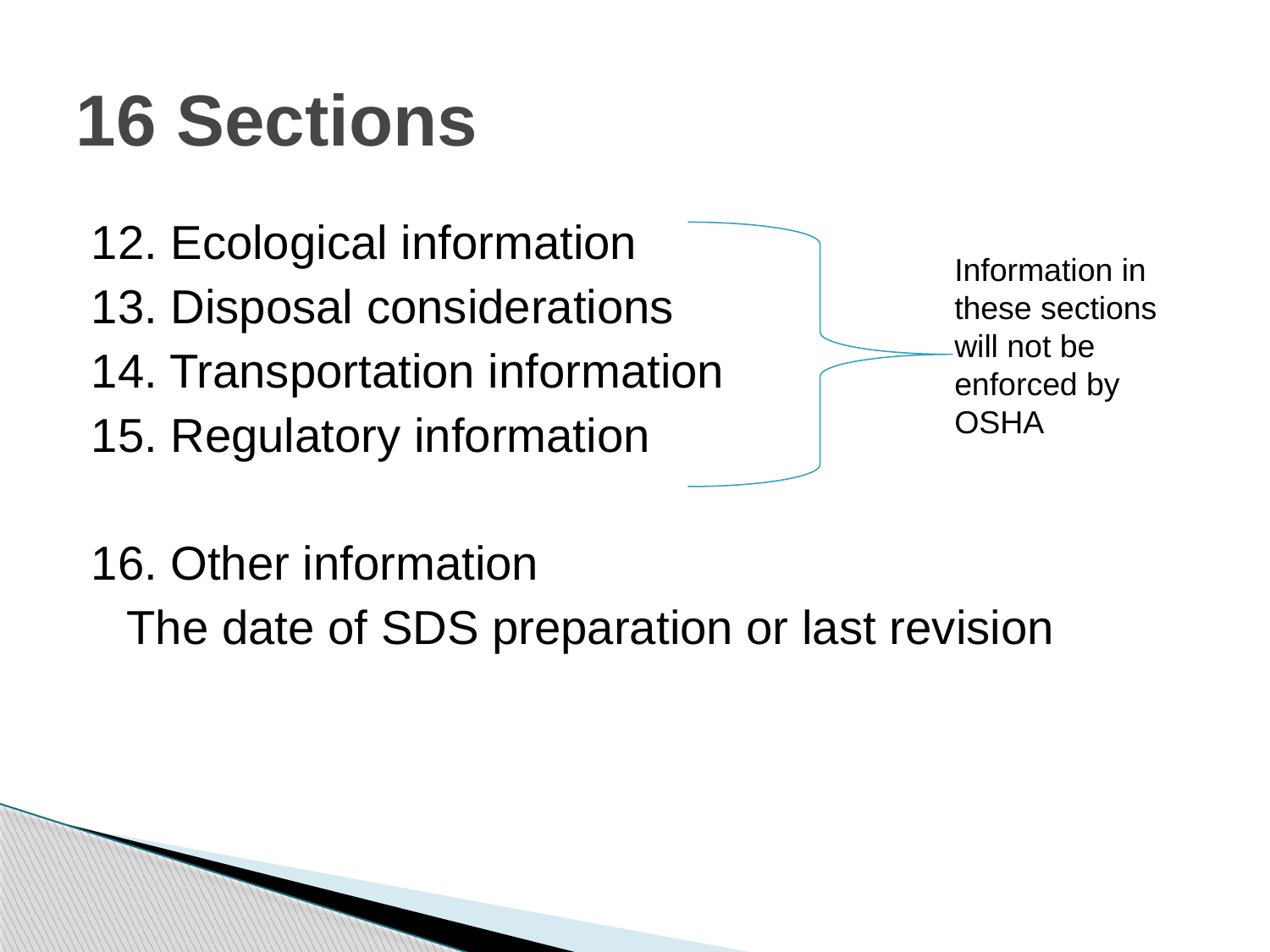

# 16 Sections
12. Ecological information
13. Disposal considerations
14. Transportation information
15. Regulatory information

16. Other information
	The date of SDS preparation or last revision

Information in these sections will not be enforced by OSHA